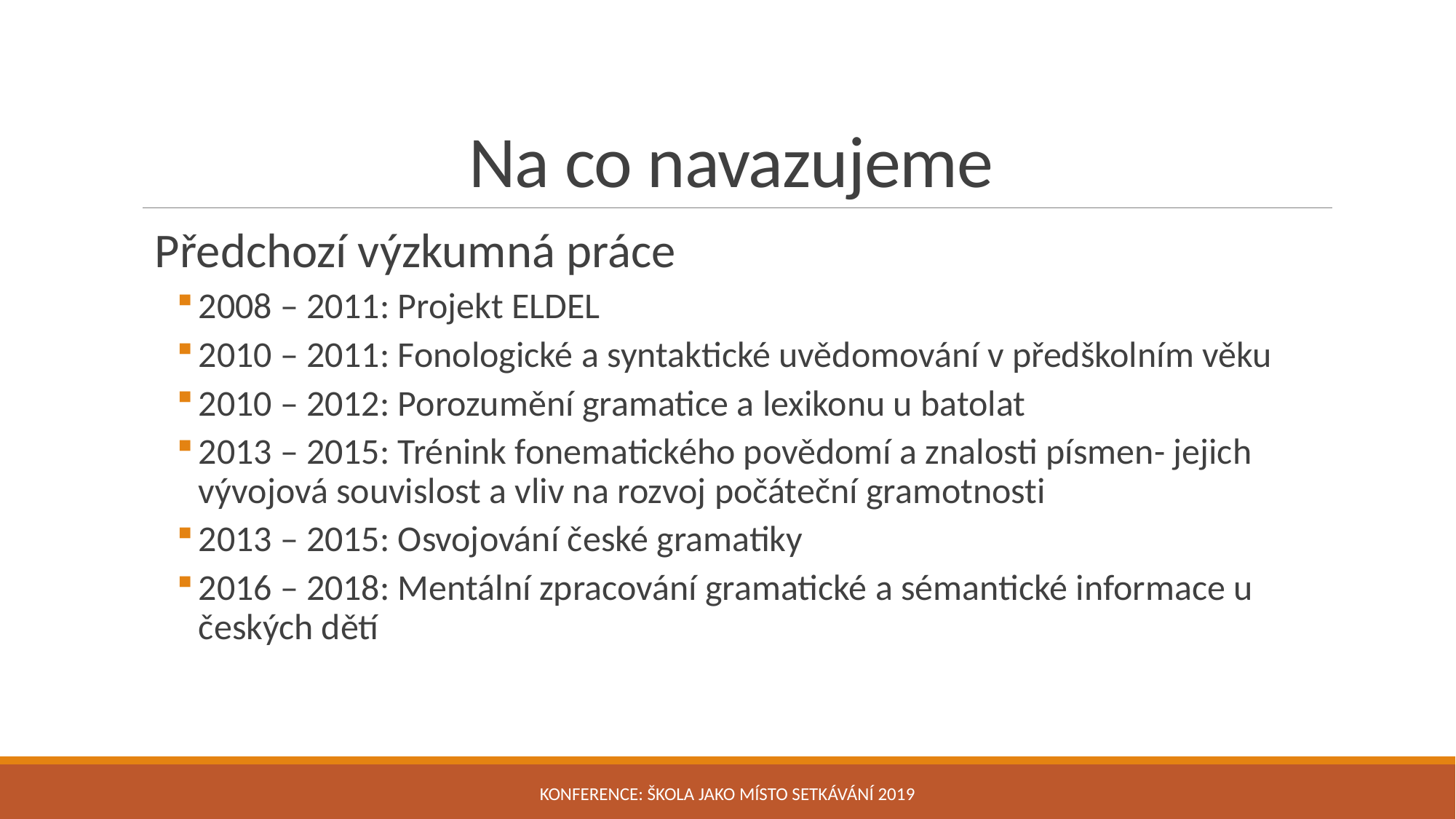

# Na co navazujeme
Předchozí výzkumná práce
2008 – 2011: Projekt ELDEL
2010 – 2011: Fonologické a syntaktické uvědomování v předškolním věku
2010 – 2012: Porozumění gramatice a lexikonu u batolat
2013 – 2015: Trénink fonematického povědomí a znalosti písmen- jejich vývojová souvislost a vliv na rozvoj počáteční gramotnosti
2013 – 2015: Osvojování české gramatiky
2016 – 2018: Mentální zpracování gramatické a sémantické informace u českých dětí

Konference: Škola jako místo setkávání 2019